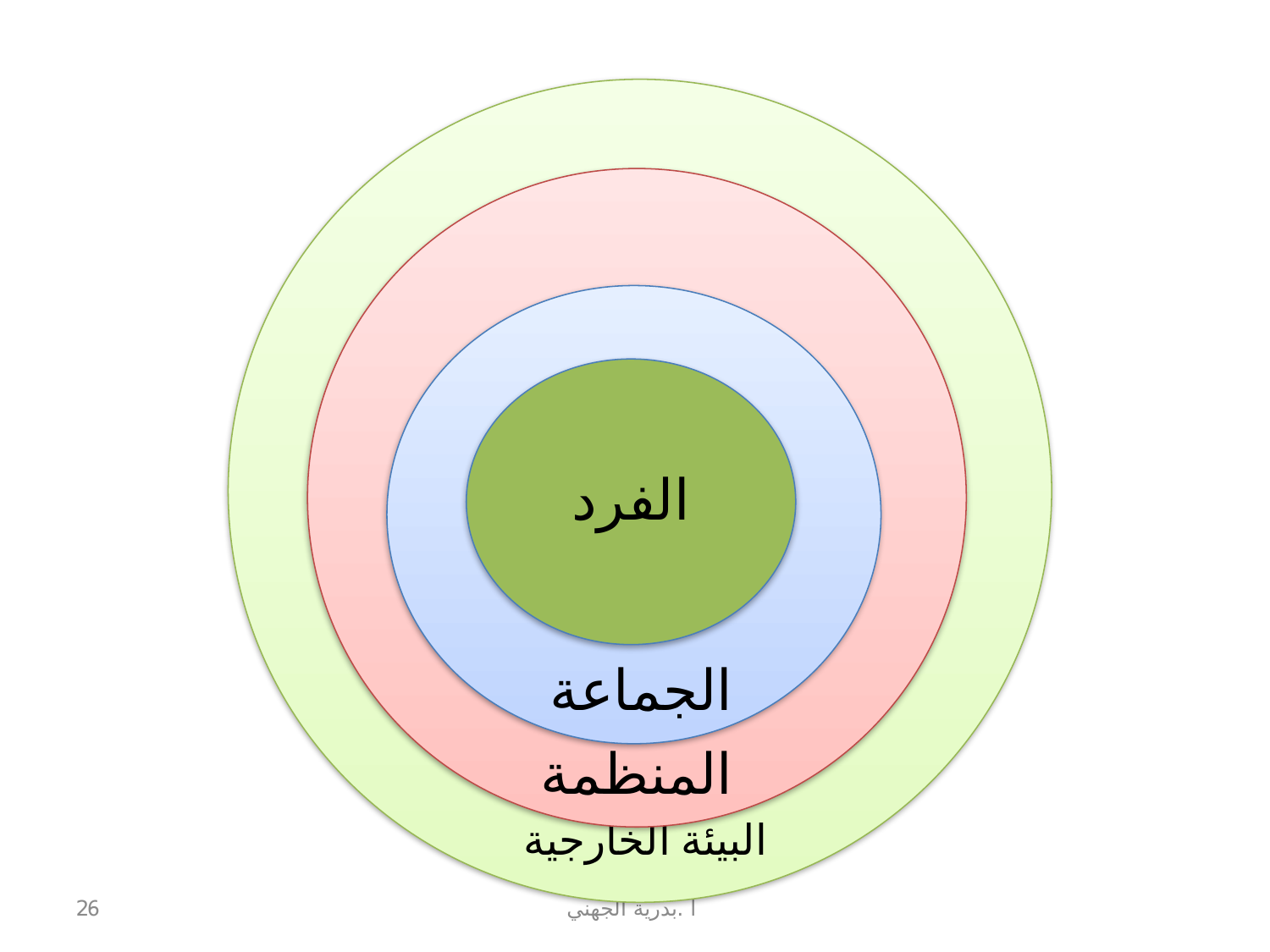

البيئة الخارجية

المنظمة

الجماعة
الفرد
26
أ .بدرية الجهني